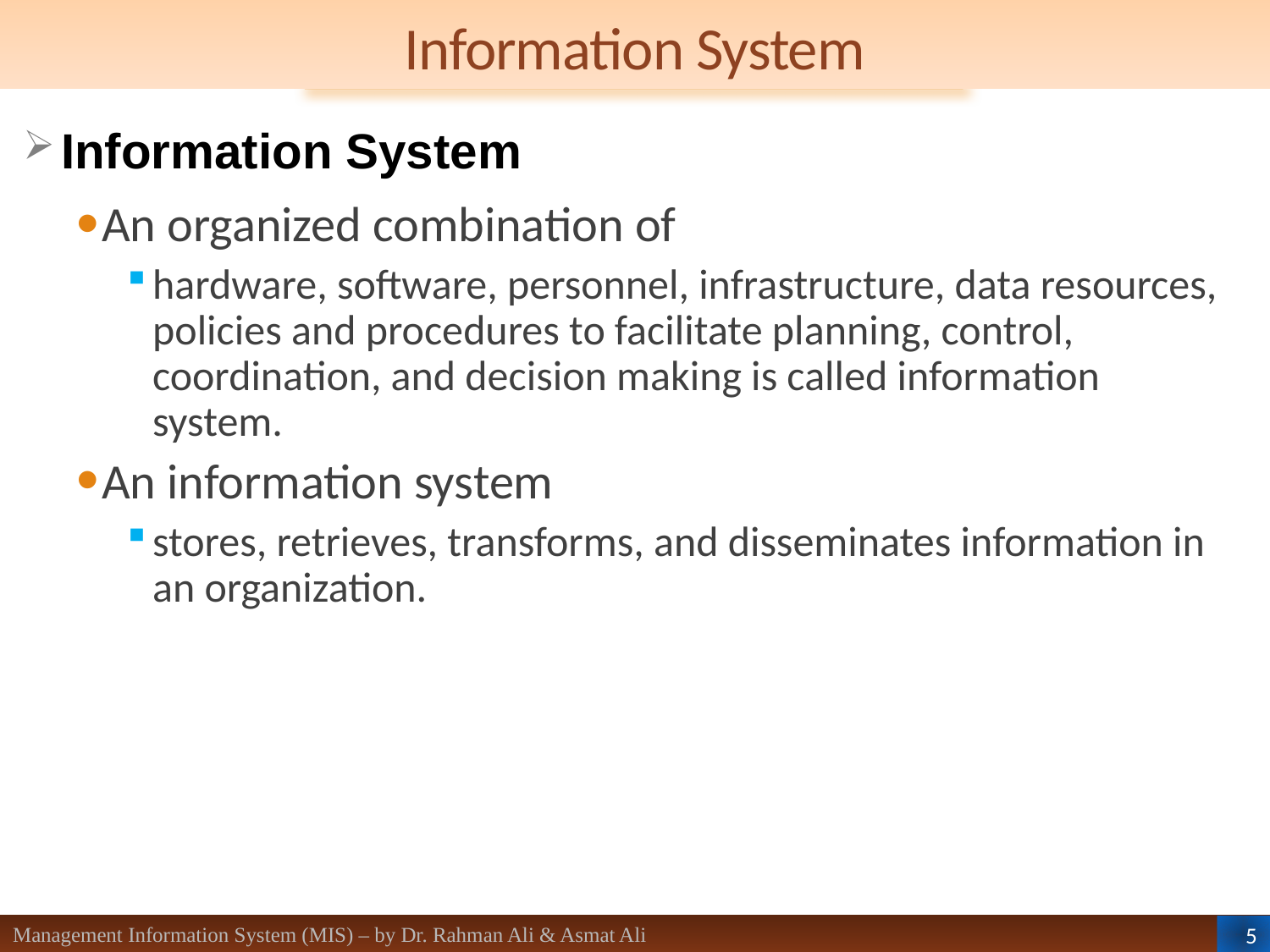

# Information System
Information System
An organized combination of
hardware, software, personnel, infrastructure, data resources, policies and procedures to facilitate planning, control, coordination, and decision making is called information system.
An information system
stores, retrieves, transforms, and disseminates information in an organization.

5
Management Information System (MIS) – by Dr. Rahman Ali & Asmat Ali